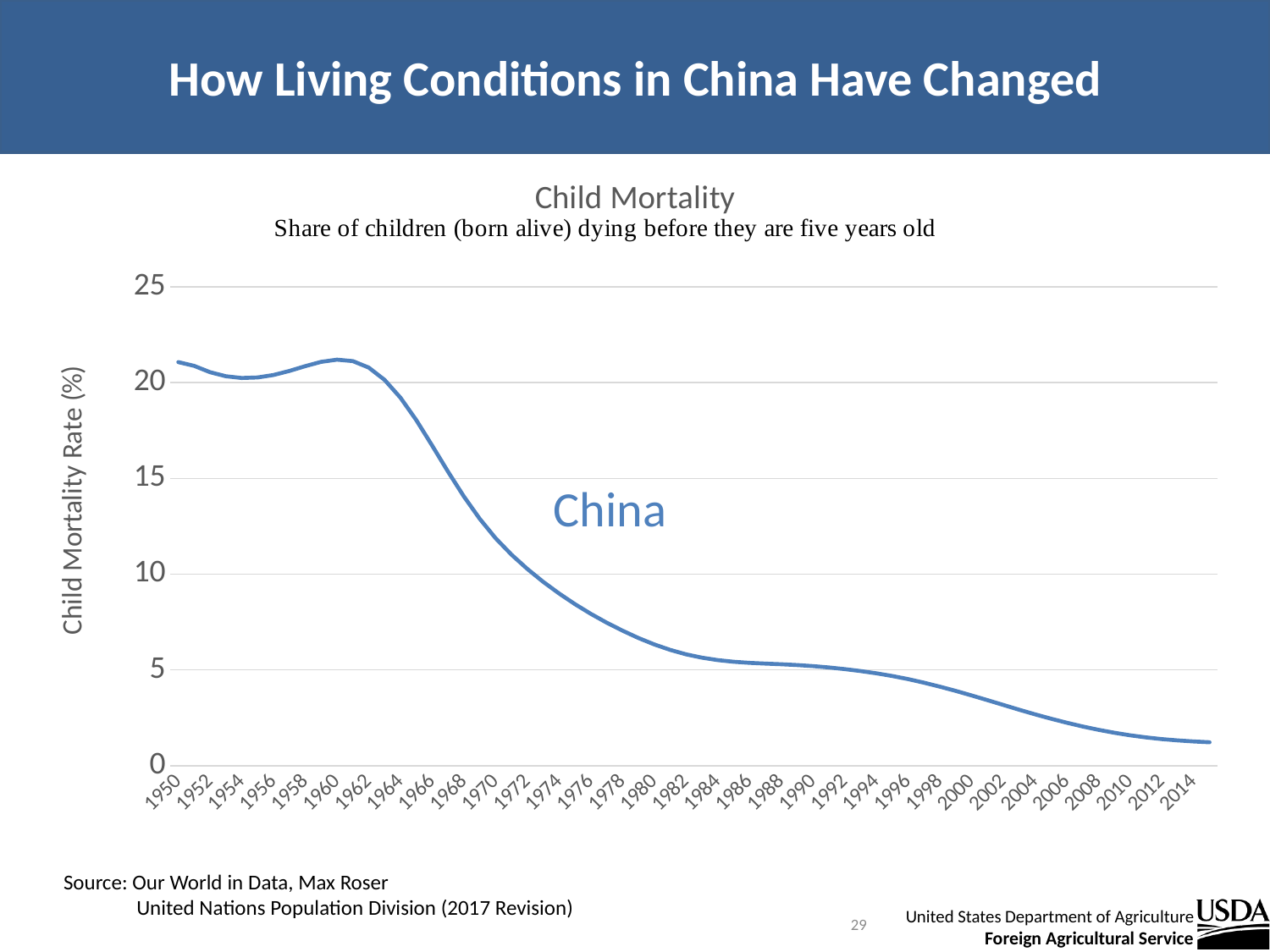

How Living Conditions in China Have Changed

### Chart: Child Mortality

| Category | Child mortality rate (%) |
|---|---|
| 1950 | 21.0754 |
| 1951 | 20.8788 |
| 1952 | 20.5464 |
| 1953 | 20.3354 |
| 1954 | 20.2459 |
| 1955 | 20.2734 |
| 1956 | 20.4027 |
| 1957 | 20.6131 |
| 1958 | 20.8645 |
| 1959 | 21.0871 |
| 1960 | 21.2013 |
| 1961 | 21.1267 |
| 1962 | 20.7892 |
| 1963 | 20.1496 |
| 1964 | 19.2177 |
| 1965 | 18.0444 |
| 1966 | 16.7165 |
| 1967 | 15.3539 |
| 1968 | 14.0595 |
| 1969 | 12.8891 |
| 1970 | 11.8759 |
| 1971 | 11.0197 |
| 1972 | 10.2741 |
| 1973 | 9.6005 |
| 1974 | 8.9909 |
| 1975 | 8.4367 |
| 1976 | 7.9306 |
| 1977 | 7.4694 |
| 1978 | 7.0503 |
| 1979 | 6.6707 |
| 1980 | 6.3342 |
| 1981 | 6.0484 |
| 1982 | 5.818 |
| 1983 | 5.6423 |
| 1984 | 5.515 |
| 1985 | 5.4277 |
| 1986 | 5.3706 |
| 1987 | 5.3311 |
| 1988 | 5.2964 |
| 1989 | 5.256 |
| 1990 | 5.2021 |
| 1991 | 5.131 |
| 1992 | 5.0446 |
| 1993 | 4.9435 |
| 1994 | 4.825 |
| 1995 | 4.6854 |
| 1996 | 4.5216 |
| 1997 | 4.335 |
| 1998 | 4.1287 |
| 1999 | 3.9058 |
| 2000 | 3.6696 |
| 2001 | 3.4236 |
| 2002 | 3.1732 |
| 2003 | 2.9246 |
| 2004 | 2.6837 |
| 2005 | 2.4557 |
| 2006 | 2.2443 |
| 2007 | 2.0503 |
| 2008 | 1.8748 |
| 2009 | 1.7195 |
| 2010 | 1.5866 |
| 2011 | 1.4774 |
| 2012 | 1.3897 |
| 2013 | 1.3203 |
| 2014 | 1.2664 |
| 2015 | 1.2247 |
China
Source: Our World in Data, Max Roser
               United Nations Population Division (2017 Revision)